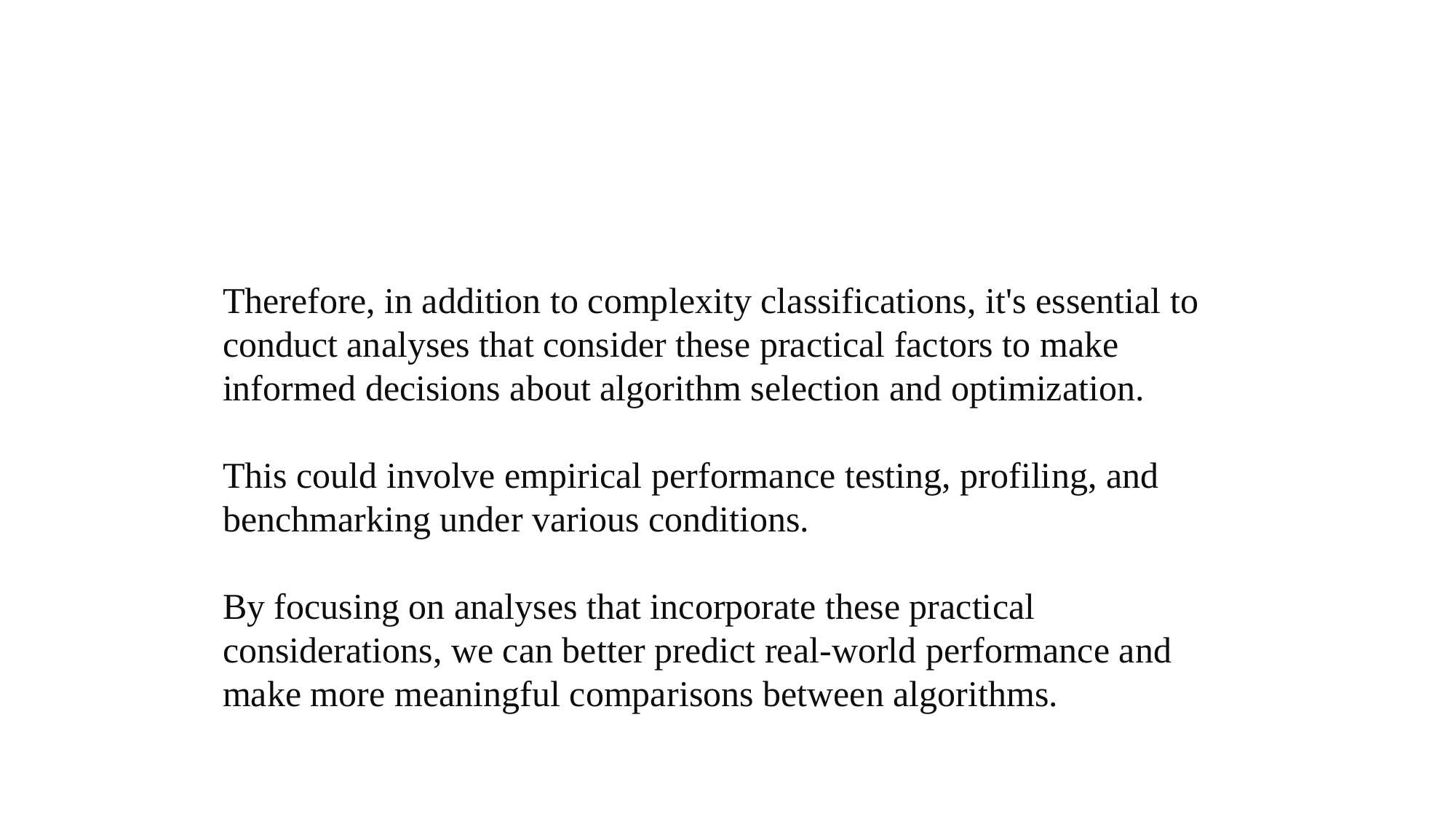

Therefore, in addition to complexity classifications, it's essential to conduct analyses that consider these practical factors to make informed decisions about algorithm selection and optimization.

This could involve empirical performance testing, profiling, and benchmarking under various conditions.

By focusing on analyses that incorporate these practical considerations, we can better predict real-world performance and make more meaningful comparisons between algorithms.